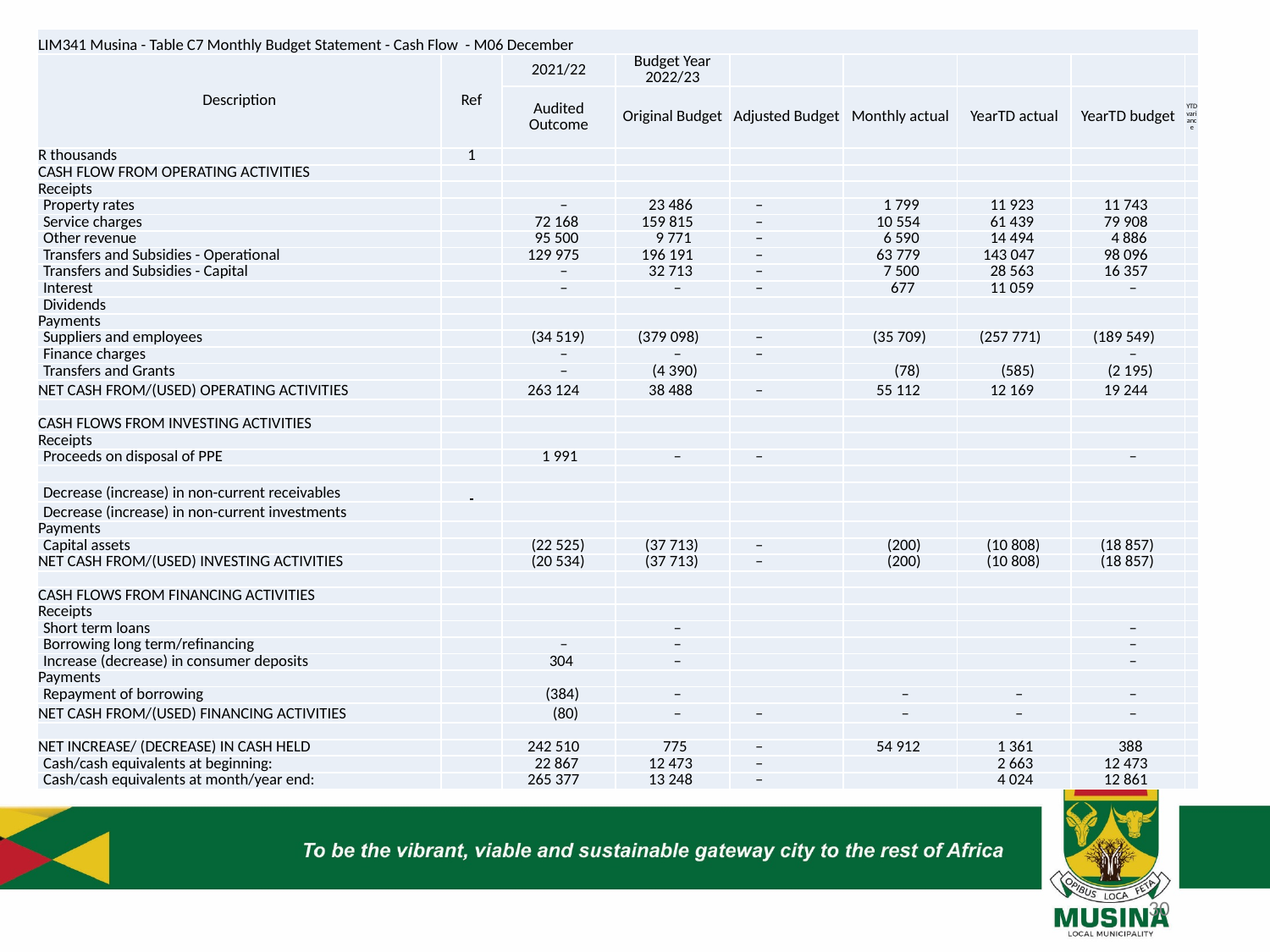

| LIM341 Musina - Table C7 Monthly Budget Statement - Cash Flow - M06 December |  |  |  |  |  |  |  |  |
| --- | --- | --- | --- | --- | --- | --- | --- | --- |
| Description | Ref | 2021/22 | Budget Year 2022/23 |  |  |  |  |  |
|  |  | Audited Outcome | Original Budget | Adjusted Budget | Monthly actual | YearTD actual | YearTD budget | YTD variance |
| R thousands | 1 |  |  |  |  |  |  |  |
| CASH FLOW FROM OPERATING ACTIVITIES |  |  |  |  |  |  |  |  |
| Receipts |  |  |  |  |  |  |  |  |
| Property rates |  | – | 23 486 | – | 1 799 | 11 923 | 11 743 |  |
| Service charges |  | 72 168 | 159 815 | – | 10 554 | 61 439 | 79 908 |  |
| Other revenue |  | 95 500 | 9 771 | – | 6 590 | 14 494 | 4 886 |  |
| Transfers and Subsidies - Operational |  | 129 975 | 196 191 | – | 63 779 | 143 047 | 98 096 |  |
| Transfers and Subsidies - Capital |  | – | 32 713 | – | 7 500 | 28 563 | 16 357 |  |
| Interest |  | – | – | – | 677 | 11 059 | – |  |
| Dividends |  |  |  |  |  |  |  |  |
| Payments |  |  |  |  |  |  |  |  |
| Suppliers and employees |  | (34 519) | (379 098) | – | (35 709) | (257 771) | (189 549) |  |
| Finance charges |  | – | – | – |  |  | – |  |
| Transfers and Grants |  | – | (4 390) |  | (78) | (585) | (2 195) |  |
| NET CASH FROM/(USED) OPERATING ACTIVITIES |  | 263 124 | 38 488 | – | 55 112 | 12 169 | 19 244 |  |
|  |  |  |  |  |  |  |  |  |
| CASH FLOWS FROM INVESTING ACTIVITIES |  |  |  |  |  |  |  |  |
| Receipts |  |  |  |  |  |  |  |  |
| Proceeds on disposal of PPE |  | 1 991 | – | – |  |  | – |  |
|  |  |  |  |  |  |  |  |  |
| Decrease (increase) in non-current receivables |  |  |  |  |  |  |  |  |
| Decrease (increase) in non-current investments |  |  |  |  |  |  |  |  |
| Payments |  |  |  |  |  |  |  |  |
| Capital assets |  | (22 525) | (37 713) | – | (200) | (10 808) | (18 857) |  |
| NET CASH FROM/(USED) INVESTING ACTIVITIES |  | (20 534) | (37 713) | – | (200) | (10 808) | (18 857) |  |
|  |  |  |  |  |  |  |  |  |
| CASH FLOWS FROM FINANCING ACTIVITIES |  |  |  |  |  |  |  |  |
| Receipts |  |  |  |  |  |  |  |  |
| Short term loans |  |  | – |  |  |  | – |  |
| Borrowing long term/refinancing |  | – | – |  |  |  | – |  |
| Increase (decrease) in consumer deposits |  | 304 | – |  |  |  | – |  |
| Payments |  |  |  |  |  |  |  |  |
| Repayment of borrowing |  | (384) | – |  | – | – | – |  |
| NET CASH FROM/(USED) FINANCING ACTIVITIES |  | (80) | – | – | – | – | – |  |
|  |  |  |  |  |  |  |  |  |
| NET INCREASE/ (DECREASE) IN CASH HELD |  | 242 510 | 775 | – | 54 912 | 1 361 | 388 |  |
| Cash/cash equivalents at beginning: |  | 22 867 | 12 473 | – |  | 2 663 | 12 473 |  |
| Cash/cash equivalents at month/year end: |  | 265 377 | 13 248 | – |  | 4 024 | 12 861 |  |
# Cash Flow  2022/23
30